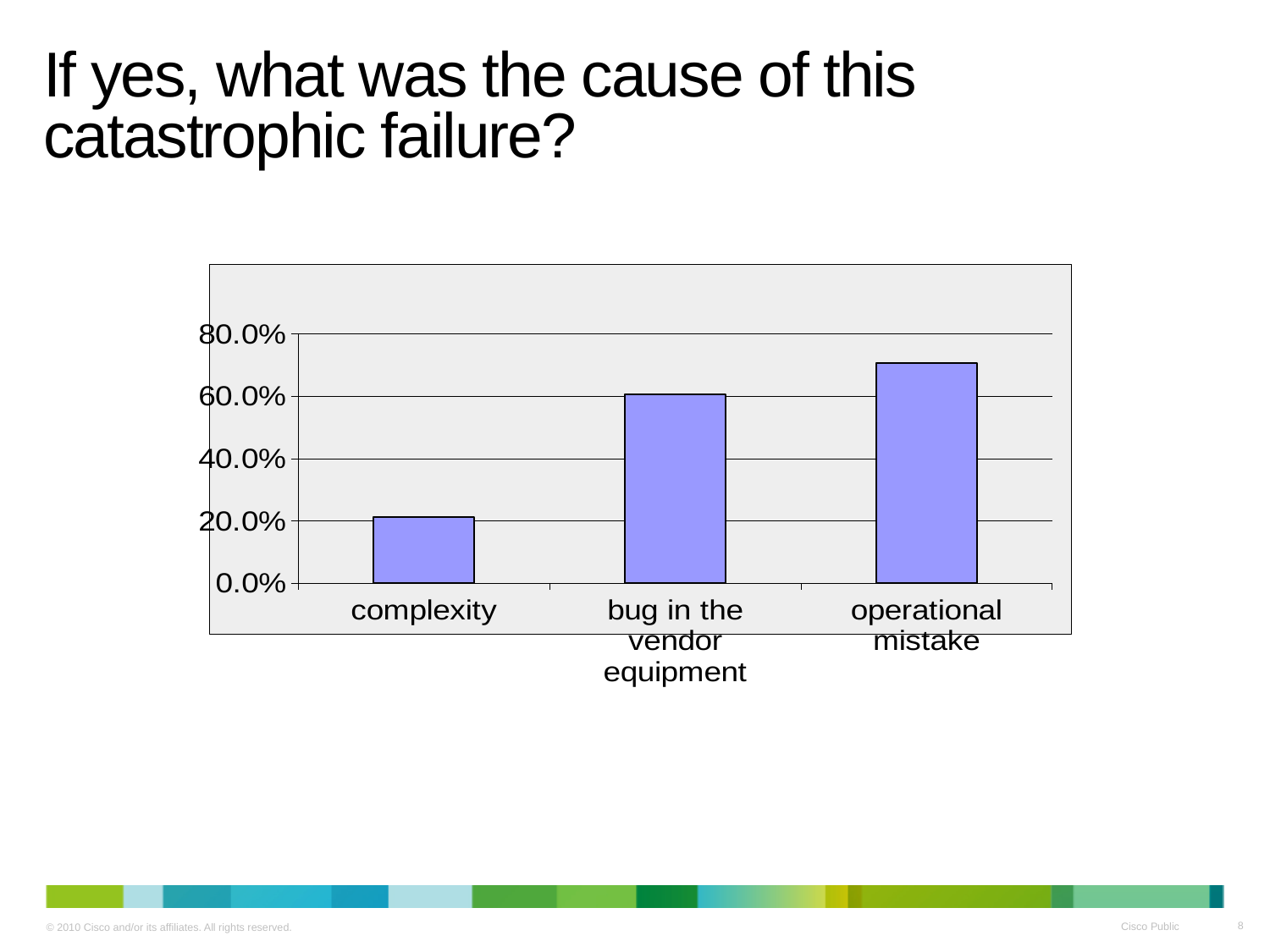

# If yes, what was the cause of this catastrophic failure?

### Chart

| Category |  |
|---|---|
| complexity | 0.213 |
| bug in the vendor equipment | 0.607 |
| operational mistake | 0.705 |